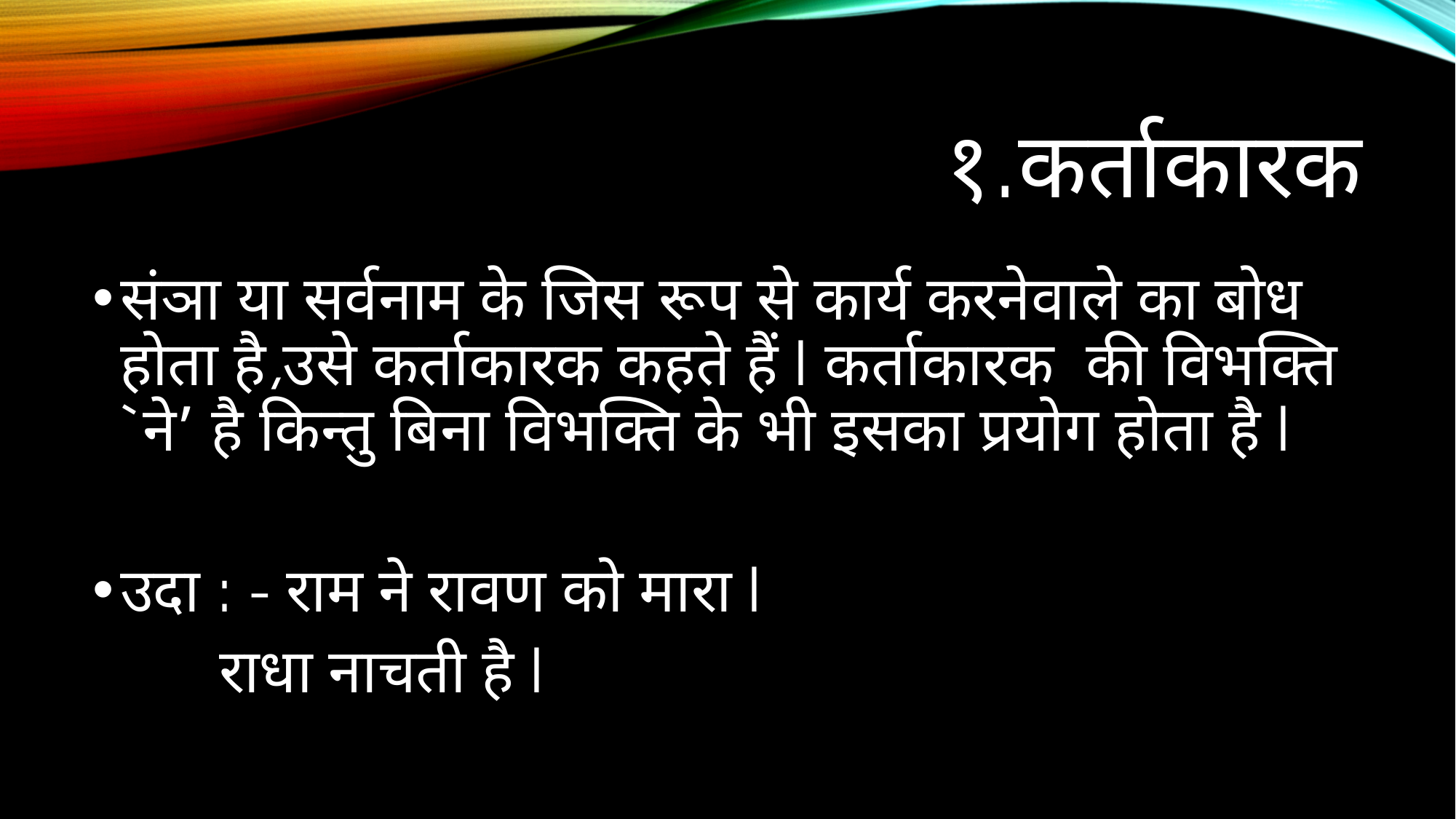

# १.कर्ताकारक
संञा या सर्वनाम के जिस रूप से कार्य करनेवाले का बोध होता है,उसे कर्ताकारक कहते हैं I कर्ताकारक  की विभक्ति `ने’ है किन्तु बिना विभक्ति के भी इसका प्रयोग होता है I

उदा : - राम ने रावण को मारा I
        राधा नाचती है I